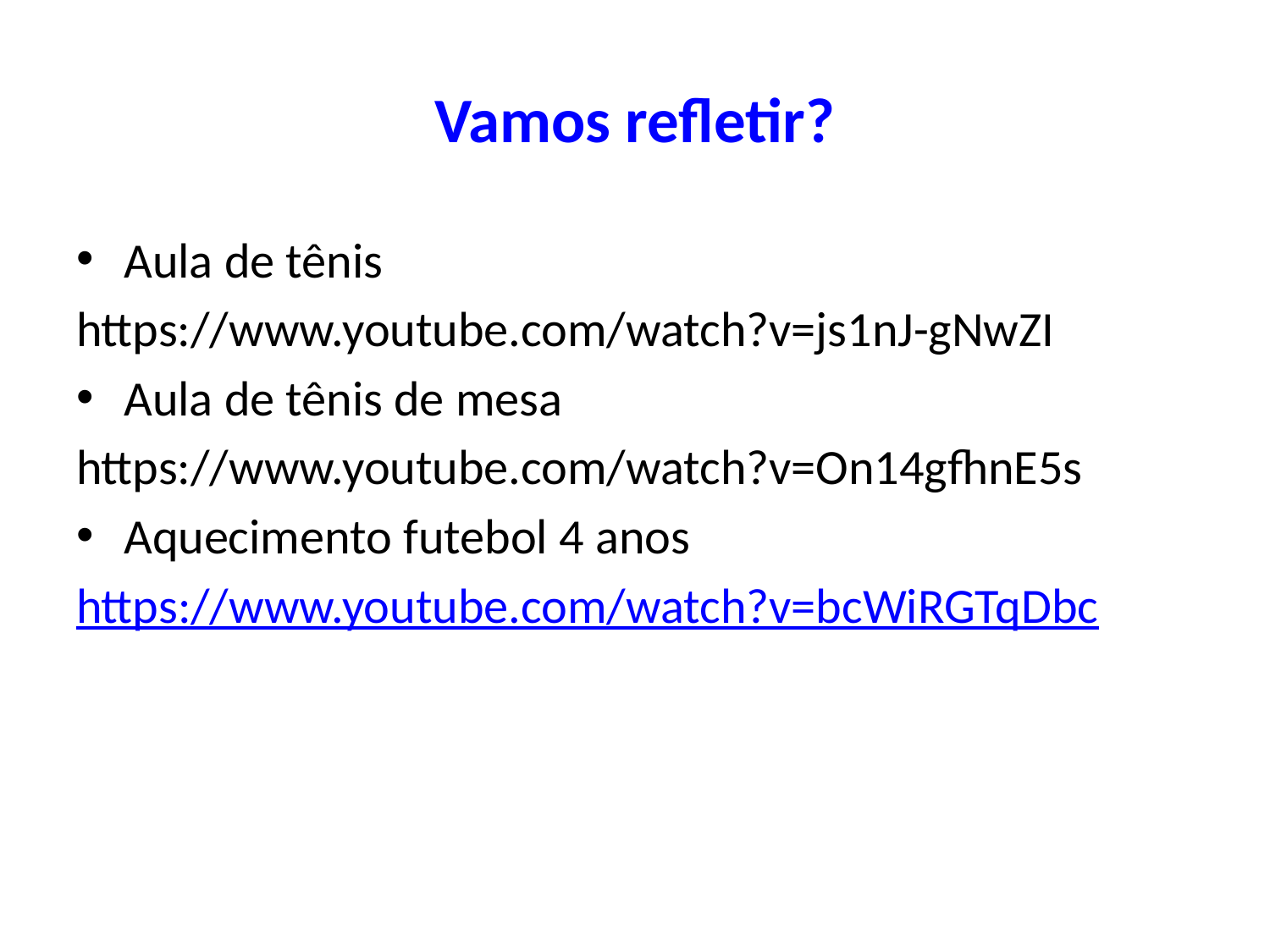

# Vamos refletir?
Aula de tênis
https://www.youtube.com/watch?v=js1nJ-gNwZI
Aula de tênis de mesa
https://www.youtube.com/watch?v=On14gfhnE5s
Aquecimento futebol 4 anos
https://www.youtube.com/watch?v=bcWiRGTqDbc